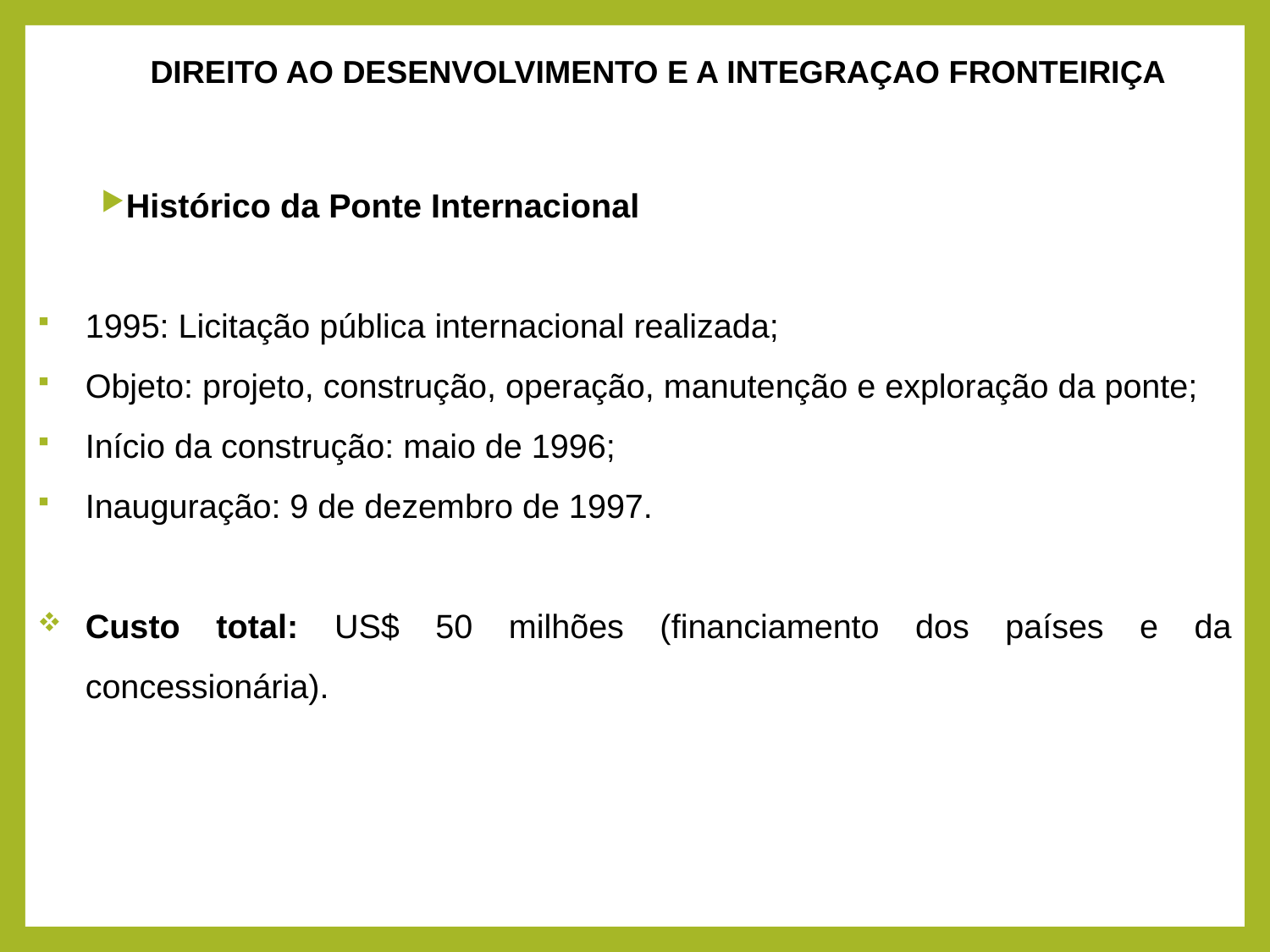

DIREITO AO DESENVOLVIMENTO E A INTEGRAÇAO FRONTEIRIÇA

Histórico da Ponte Internacional

1995: Licitação pública internacional realizada;
Objeto: projeto, construção, operação, manutenção e exploração da ponte;
Início da construção: maio de 1996;
Inauguração: 9 de dezembro de 1997.

Custo total: US$ 50 milhões (financiamento dos países e da concessionária).